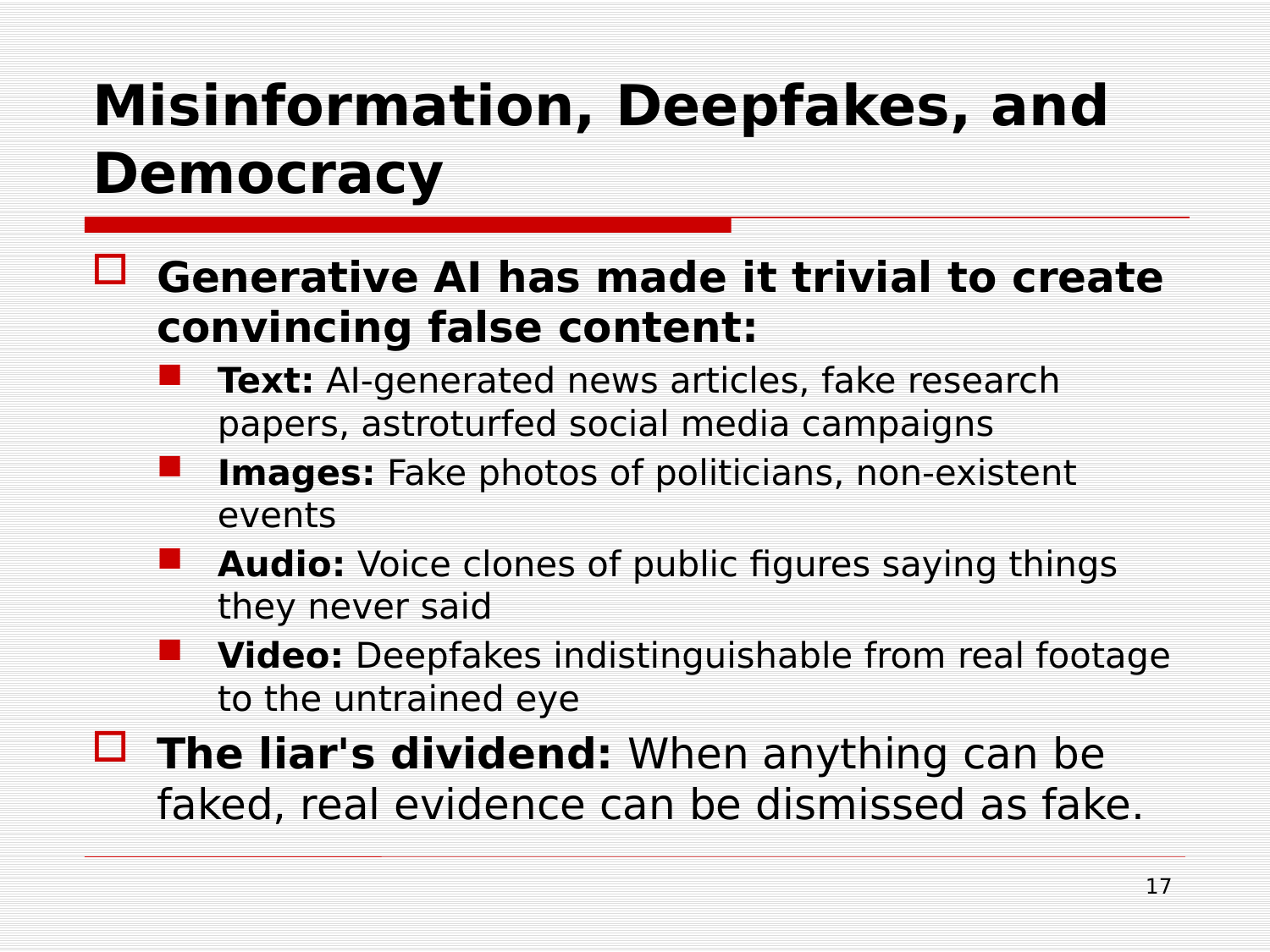

# Misinformation, Deepfakes, and Democracy
Generative AI has made it trivial to create convincing false content:
Text: AI-generated news articles, fake research papers, astroturfed social media campaigns
Images: Fake photos of politicians, non-existent events
Audio: Voice clones of public figures saying things they never said
Video: Deepfakes indistinguishable from real footage to the untrained eye
The liar's dividend: When anything can be faked, real evidence can be dismissed as fake.

17